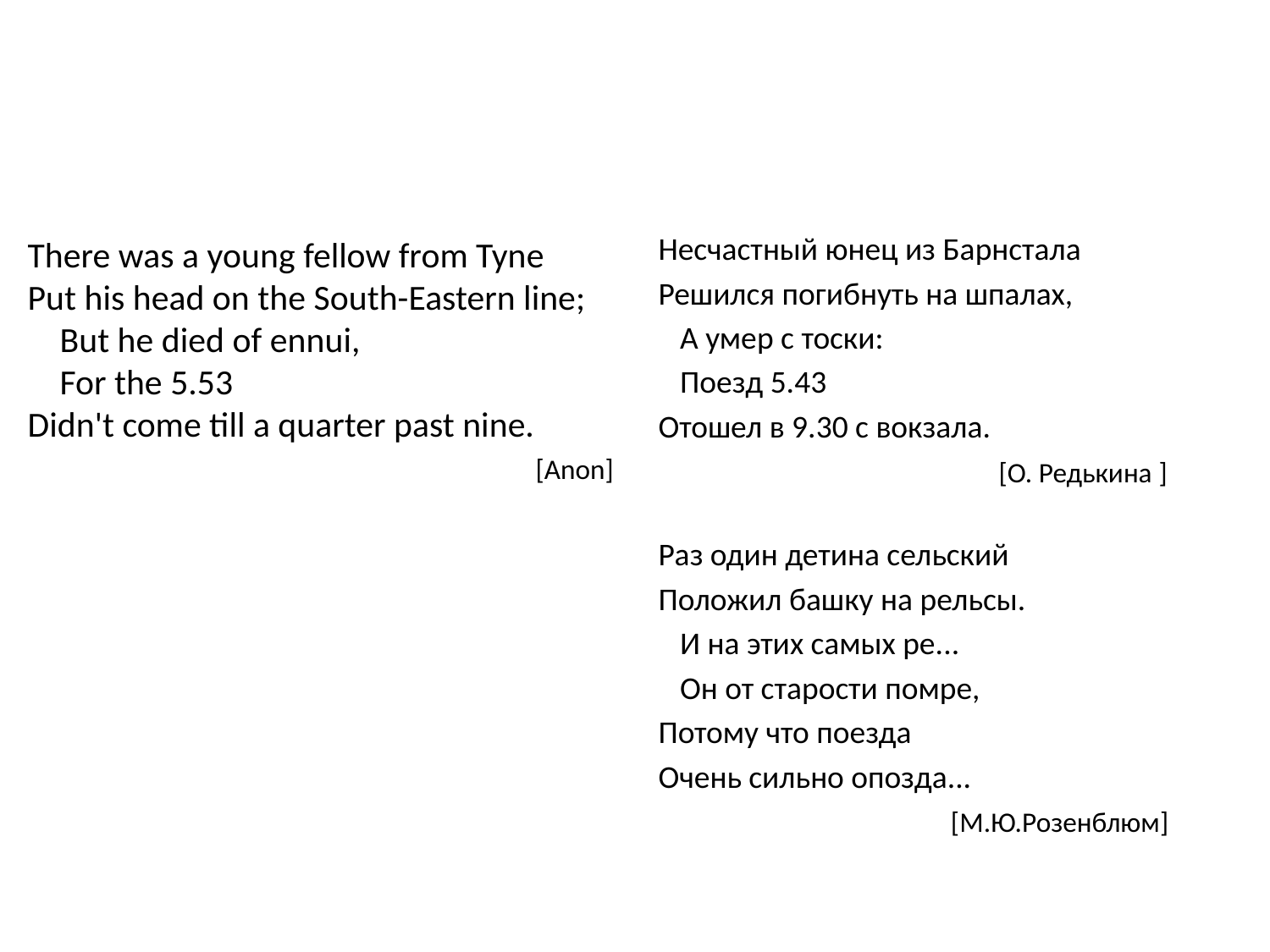

#
Несчастный юнец из Барнстала
Решился погибнуть на шпалах,
   А умер с тоски:
   Поезд 5.43
Отошел в 9.30 с вокзала.
		            [О. Редькина ]

Раз один детина сельский
Положил башку на рельсы.
   И на этих самых ре...
   Он от старости помре,
Потому что поездa
Очень сильно опозда...
	                       [М.Ю.Розенблюм]
There was a young fellow from Tyne
Put his head on the South-Eastern line;
    But he died of ennui,
    For the 5.53
Didn't come till a quarter past nine.
				[Anon]